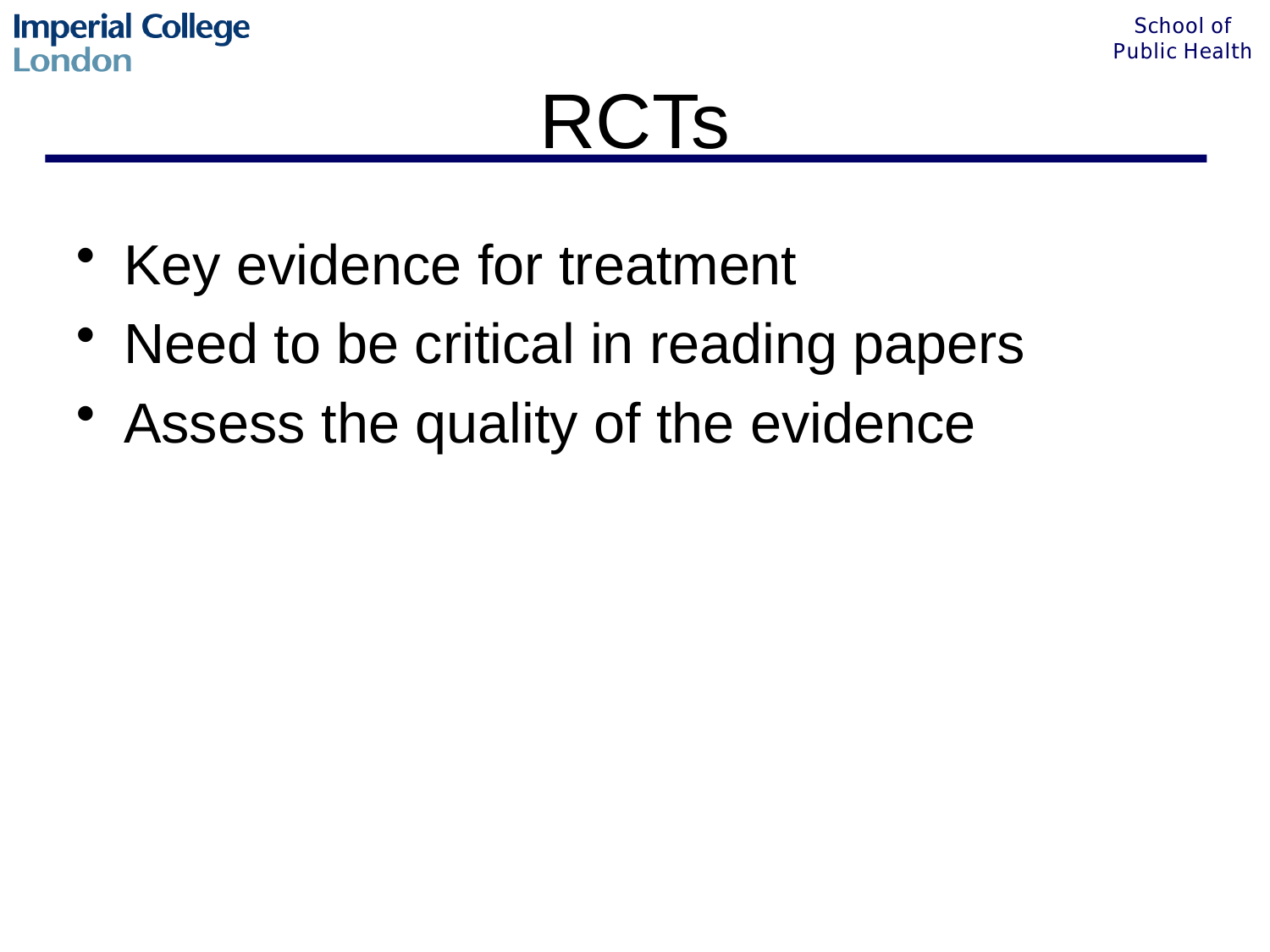

# RCTs
Key evidence for treatment
Need to be critical in reading papers
Assess the quality of the evidence